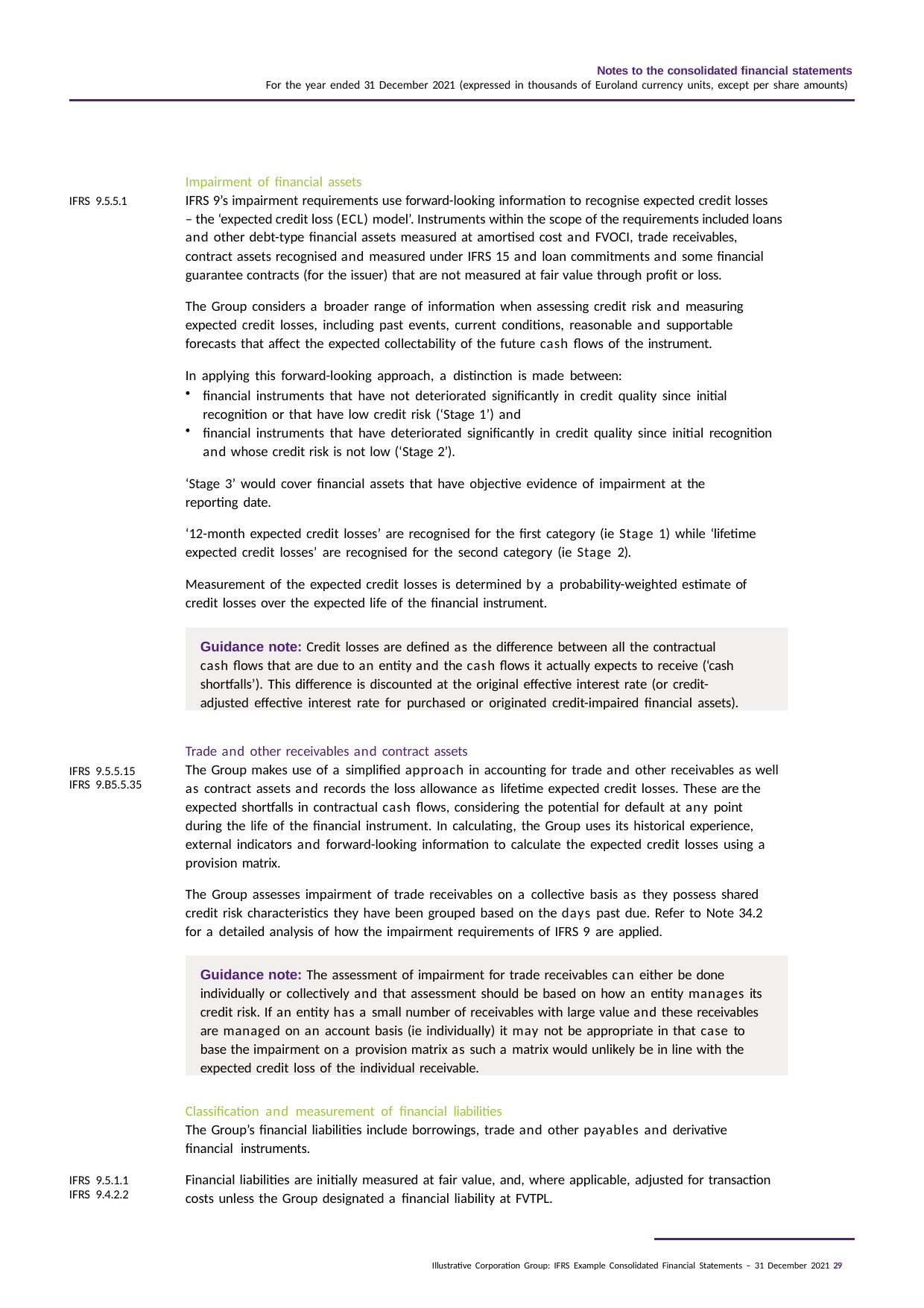

Notes to the consolidated financial statements
For the year ended 31 December 2021 (expressed in thousands of Euroland currency units, except per share amounts)

Impairment of financial assets
IFRS 9’s impairment requirements use forward-looking information to recognise expected credit losses – the ‘expected credit loss (ECL) model’. Instruments within the scope of the requirements included loans and other debt-type financial assets measured at amortised cost and FVOCI, trade receivables, contract assets recognised and measured under IFRS 15 and loan commitments and some financial guarantee contracts (for the issuer) that are not measured at fair value through profit or loss.
The Group considers a broader range of information when assessing credit risk and measuring expected credit losses, including past events, current conditions, reasonable and supportable forecasts that affect the expected collectability of the future cash flows of the instrument.
In applying this forward-looking approach, a distinction is made between:
financial instruments that have not deteriorated significantly in credit quality since initial recognition or that have low credit risk (‘Stage 1’) and
financial instruments that have deteriorated significantly in credit quality since initial recognition and whose credit risk is not low (‘Stage 2’).
‘Stage 3’ would cover financial assets that have objective evidence of impairment at the reporting date.
‘12-month expected credit losses’ are recognised for the first category (ie Stage 1) while ‘lifetime expected credit losses’ are recognised for the second category (ie Stage 2).
Measurement of the expected credit losses is determined by a probability-weighted estimate of credit losses over the expected life of the financial instrument.
IFRS 9.5.5.1
Guidance note: Credit losses are defined as the difference between all the contractual cash flows that are due to an entity and the cash flows it actually expects to receive (‘cash shortfalls’). This difference is discounted at the original effective interest rate (or credit- adjusted effective interest rate for purchased or originated credit-impaired financial assets).
Trade and other receivables and contract assets
The Group makes use of a simplified approach in accounting for trade and other receivables as well as contract assets and records the loss allowance as lifetime expected credit losses. These are the expected shortfalls in contractual cash flows, considering the potential for default at any point during the life of the financial instrument. In calculating, the Group uses its historical experience, external indicators and forward-looking information to calculate the expected credit losses using a provision matrix.
The Group assesses impairment of trade receivables on a collective basis as they possess shared credit risk characteristics they have been grouped based on the days past due. Refer to Note 34.2 for a detailed analysis of how the impairment requirements of IFRS 9 are applied.
IFRS 9.5.5.15 IFRS 9.B5.5.35
Guidance note: The assessment of impairment for trade receivables can either be done individually or collectively and that assessment should be based on how an entity manages its credit risk. If an entity has a small number of receivables with large value and these receivables are managed on an account basis (ie individually) it may not be appropriate in that case to base the impairment on a provision matrix as such a matrix would unlikely be in line with the expected credit loss of the individual receivable.
Classification and measurement of financial liabilities
The Group’s financial liabilities include borrowings, trade and other payables and derivative financial instruments.
Financial liabilities are initially measured at fair value, and, where applicable, adjusted for transaction costs unless the Group designated a financial liability at FVTPL.
IFRS 9.5.1.1
IFRS 9.4.2.2

Illustrative Corporation Group: IFRS Example Consolidated Financial Statements – 31 December 2021 29